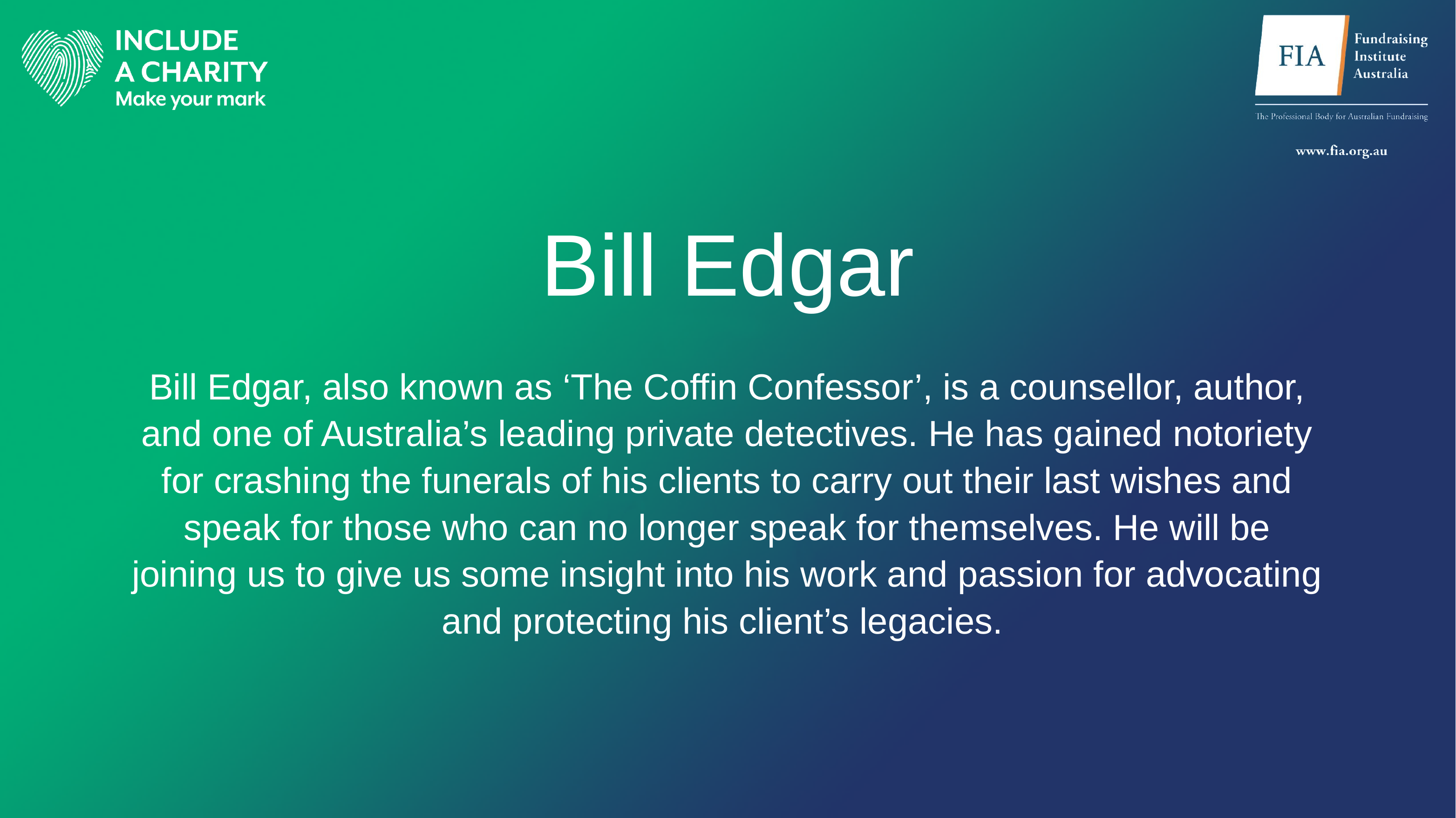

Bill Edgar

Bill Edgar, also known as ‘The Coffin Confessor’, is a counsellor, author, and one of Australia’s leading private detectives. He has gained notoriety for crashing the funerals of his clients to carry out their last wishes and speak for those who can no longer speak for themselves. He will be joining us to give us some insight into his work and passion for advocating and protecting his client’s legacies.